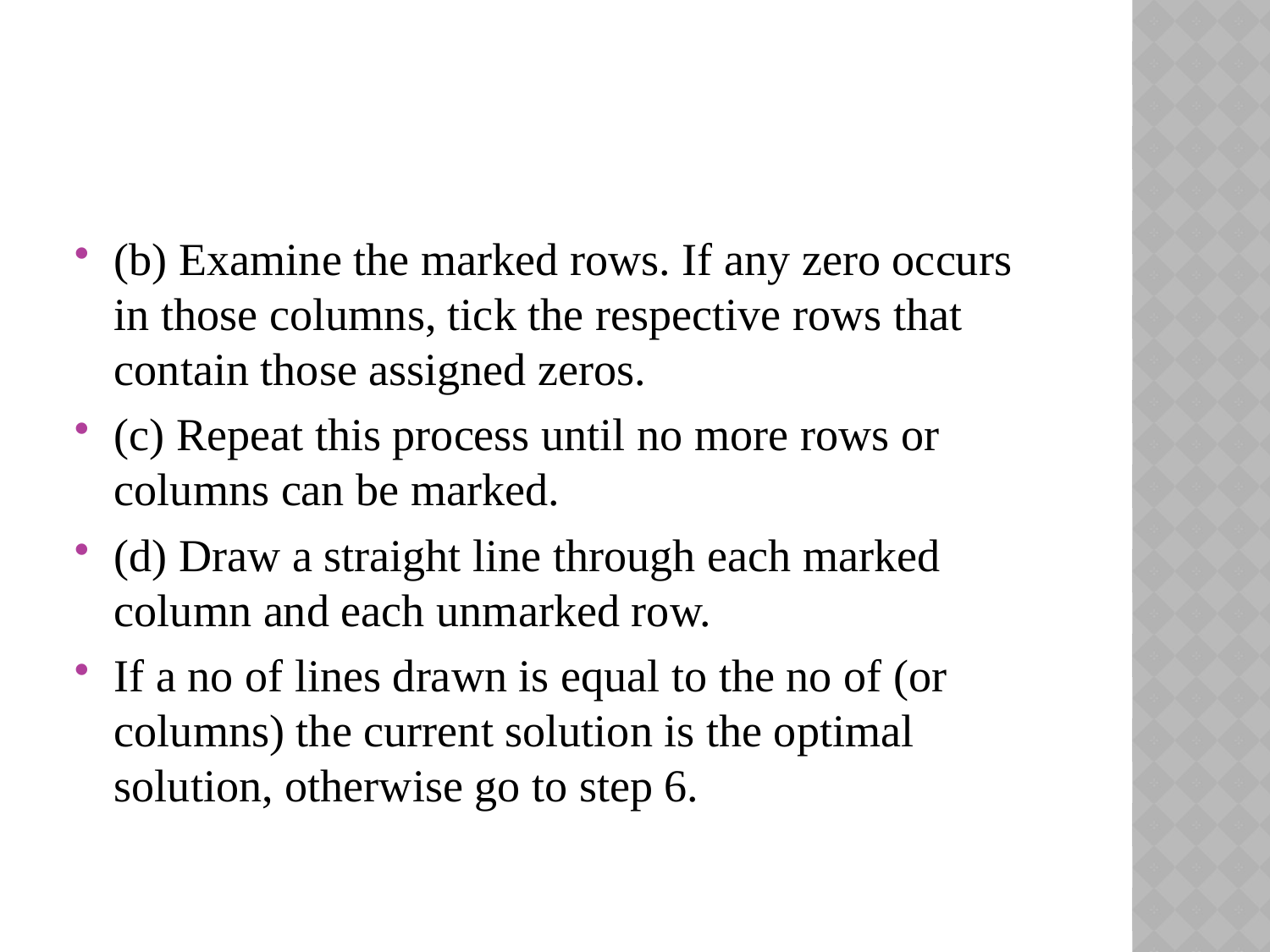

#
(b) Examine the marked rows. If any zero occurs in those columns, tick the respective rows that contain those assigned zeros.
(c) Repeat this process until no more rows or columns can be marked.
(d) Draw a straight line through each marked column and each unmarked row.
If a no of lines drawn is equal to the no of (or columns) the current solution is the optimal solution, otherwise go to step 6.